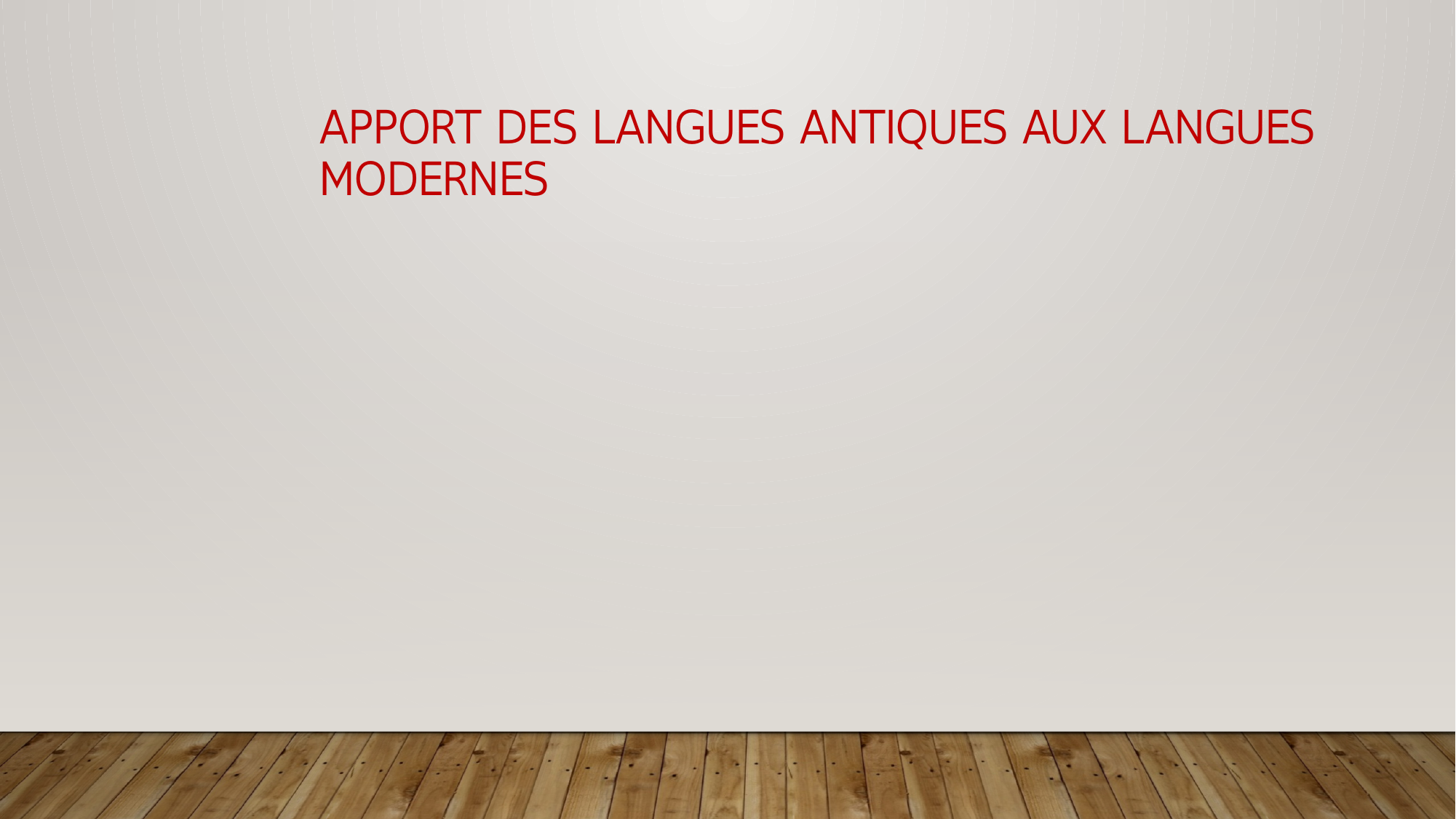

APPORT DES LANGUES ANTIQUES AUX LANGUES MODERNES